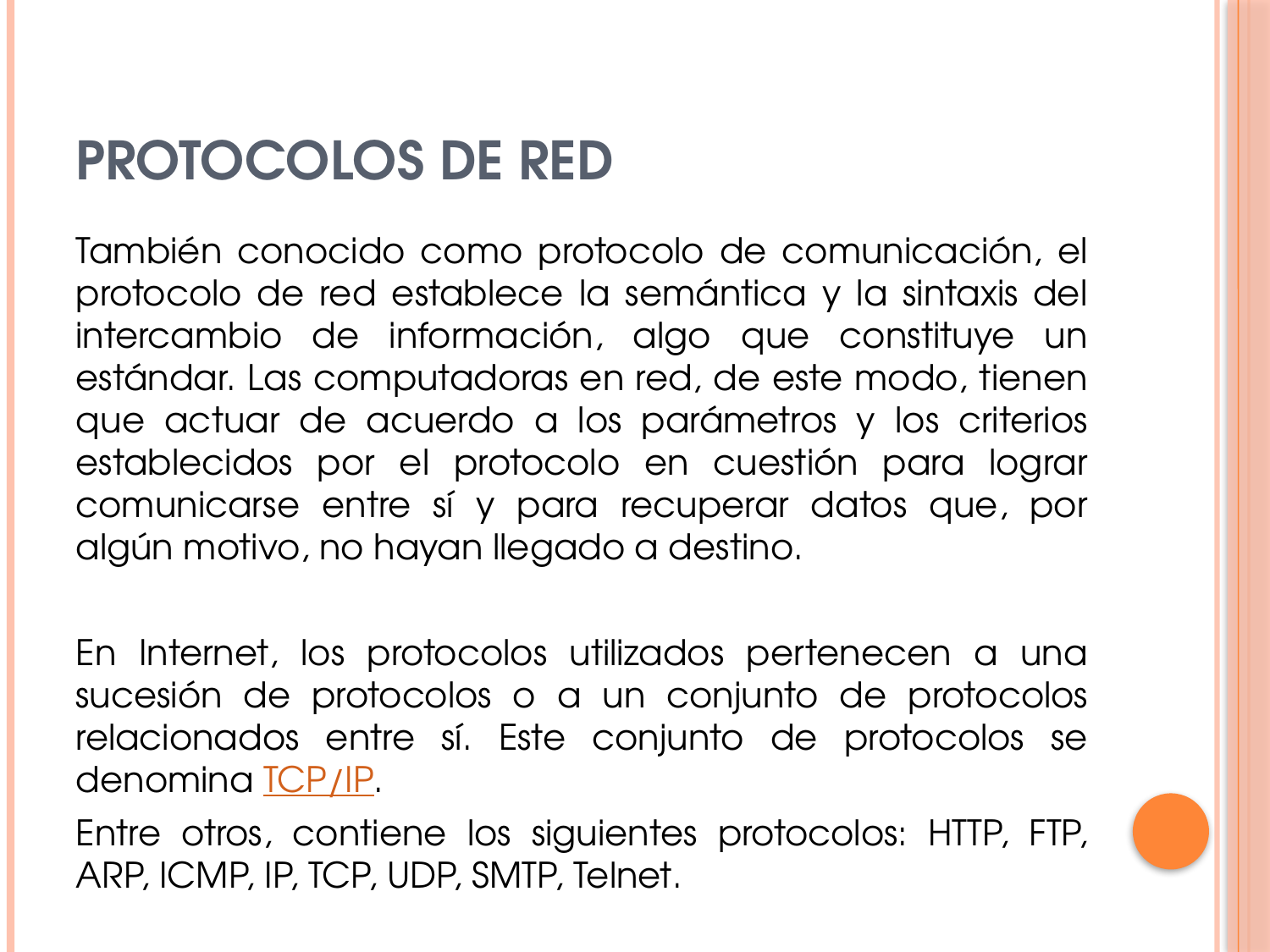

# Protocolos de red
También conocido como protocolo de comunicación, el protocolo de red establece la semántica y la sintaxis del intercambio de información, algo que constituye un estándar. Las computadoras en red, de este modo, tienen que actuar de acuerdo a los parámetros y los criterios establecidos por el protocolo en cuestión para lograr comunicarse entre sí y para recuperar datos que, por algún motivo, no hayan llegado a destino.

En Internet, los protocolos utilizados pertenecen a una sucesión de protocolos o a un conjunto de protocolos relacionados entre sí. Este conjunto de protocolos se denomina TCP/IP.
Entre otros, contiene los siguientes protocolos: HTTP, FTP, ARP, ICMP, IP, TCP, UDP, SMTP, Telnet.